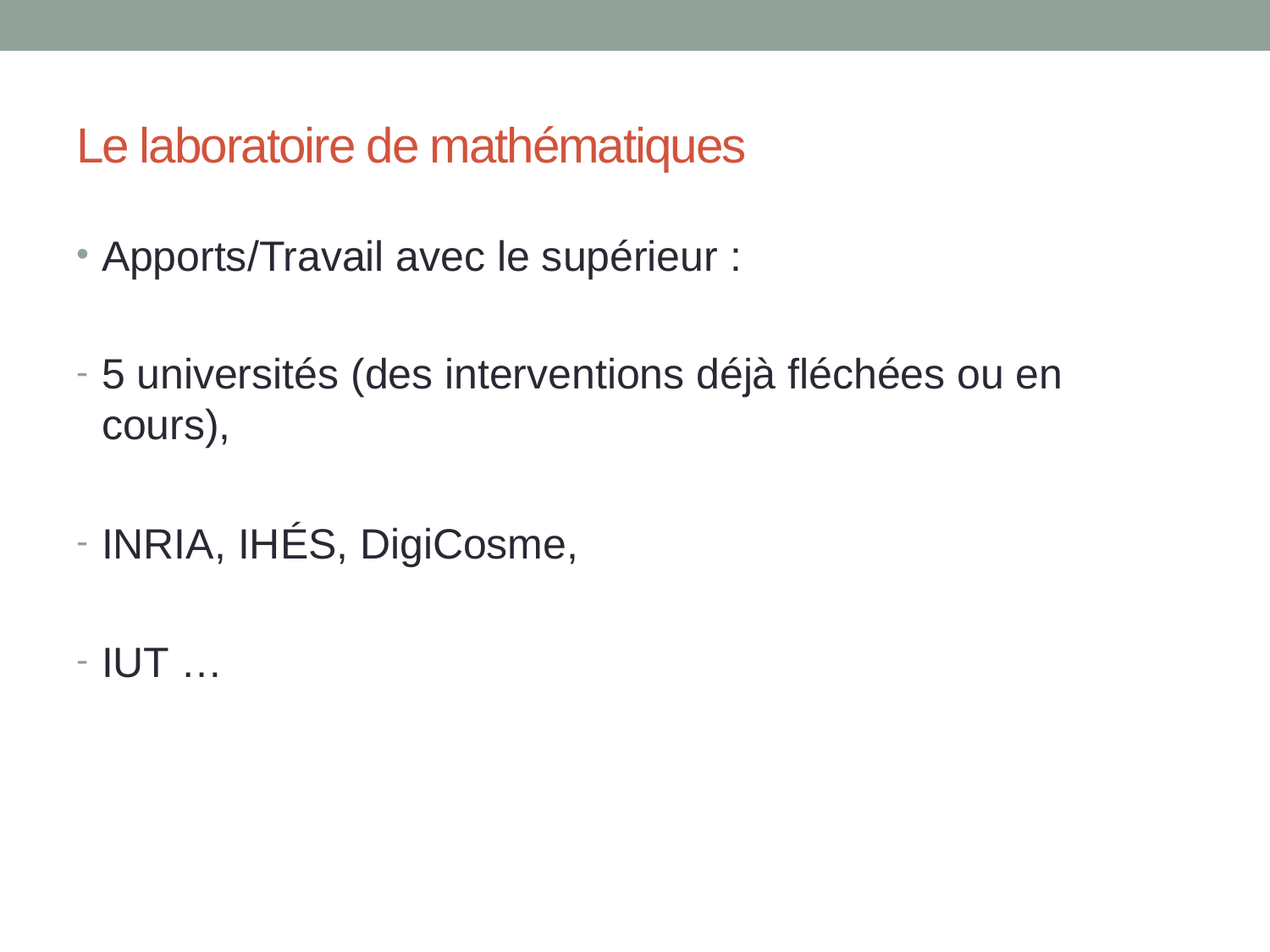

# Le laboratoire de mathématiques
Apports/Travail avec le supérieur :

5 universités (des interventions déjà fléchées ou en cours),

INRIA, IHÉS, DigiCosme,

IUT …